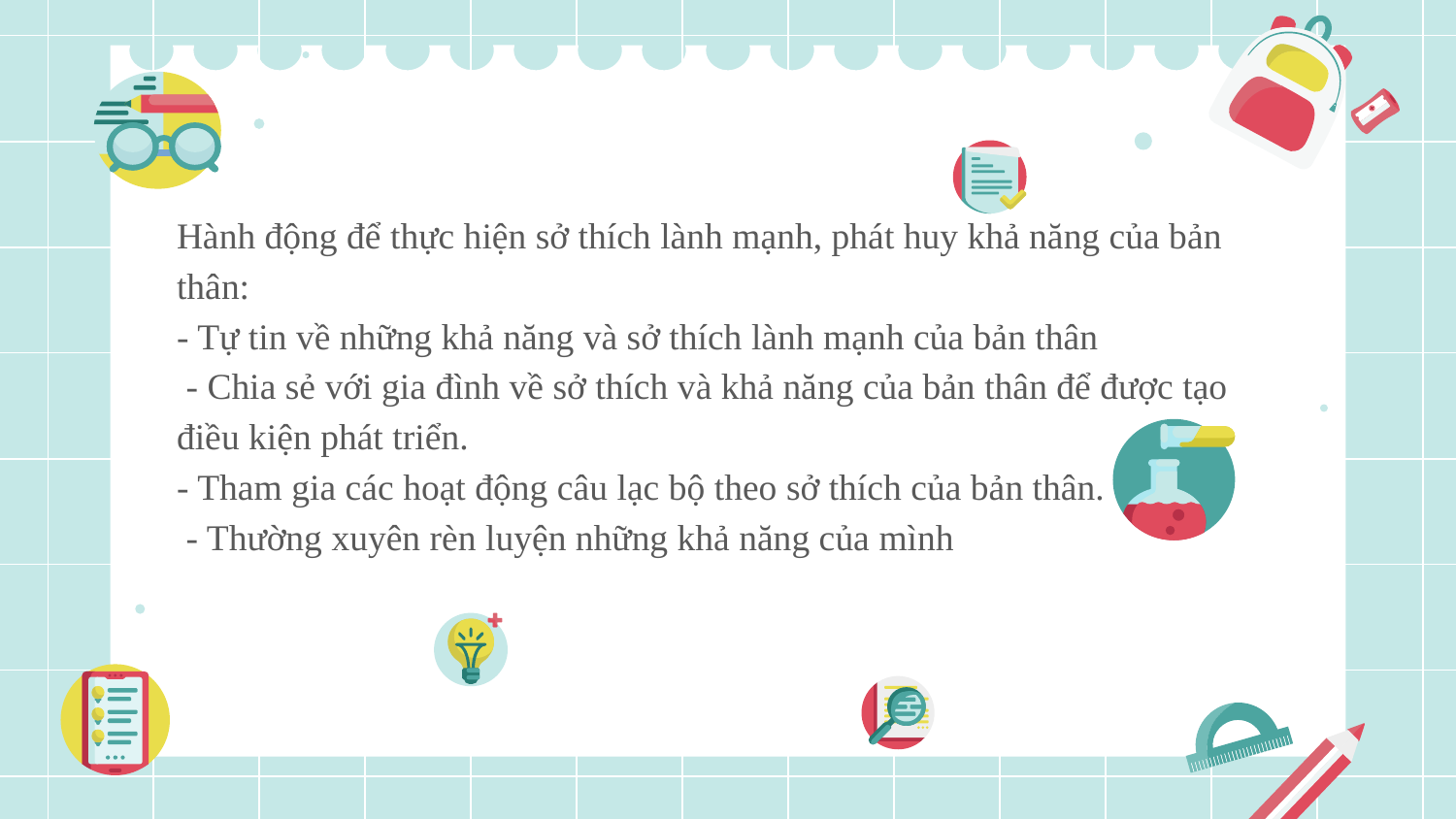

Hành động để thực hiện sở thích lành mạnh, phát huy khả năng của bản thân:
- Tự tin về những khả năng và sở thích lành mạnh của bản thân
 - Chia sẻ với gia đình về sở thích và khả năng của bản thân để được tạo điều kiện phát triển.
- Tham gia các hoạt động câu lạc bộ theo sở thích của bản thân.
 - Thường xuyên rèn luyện những khả năng của mình